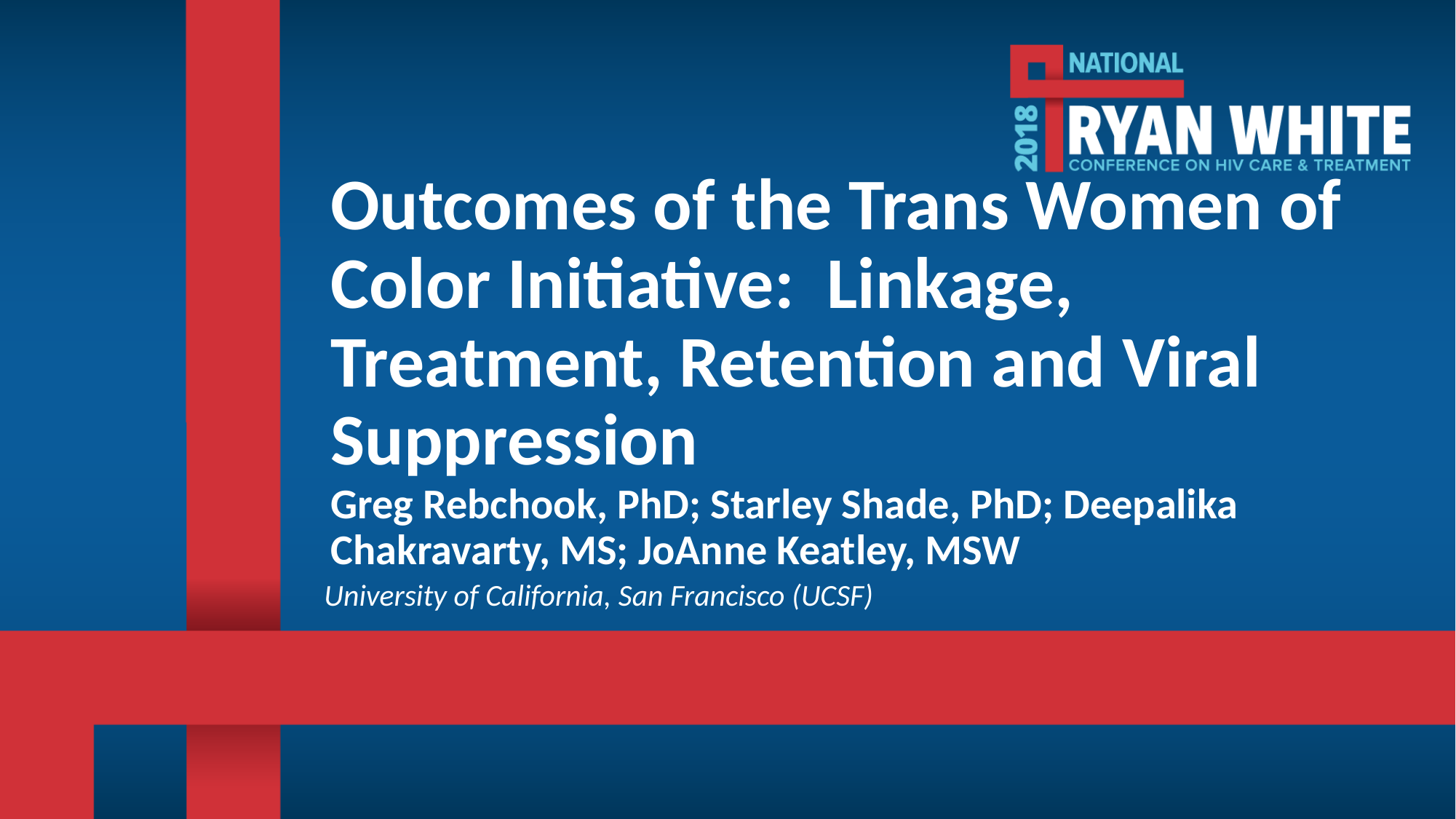

# Outcomes of the Trans Women of Color Initiative:  Linkage, Treatment, Retention and Viral Suppression
Greg Rebchook, PhD; Starley Shade, PhD; Deepalika Chakravarty, MS; JoAnne Keatley, MSW

University of California, San Francisco (UCSF)